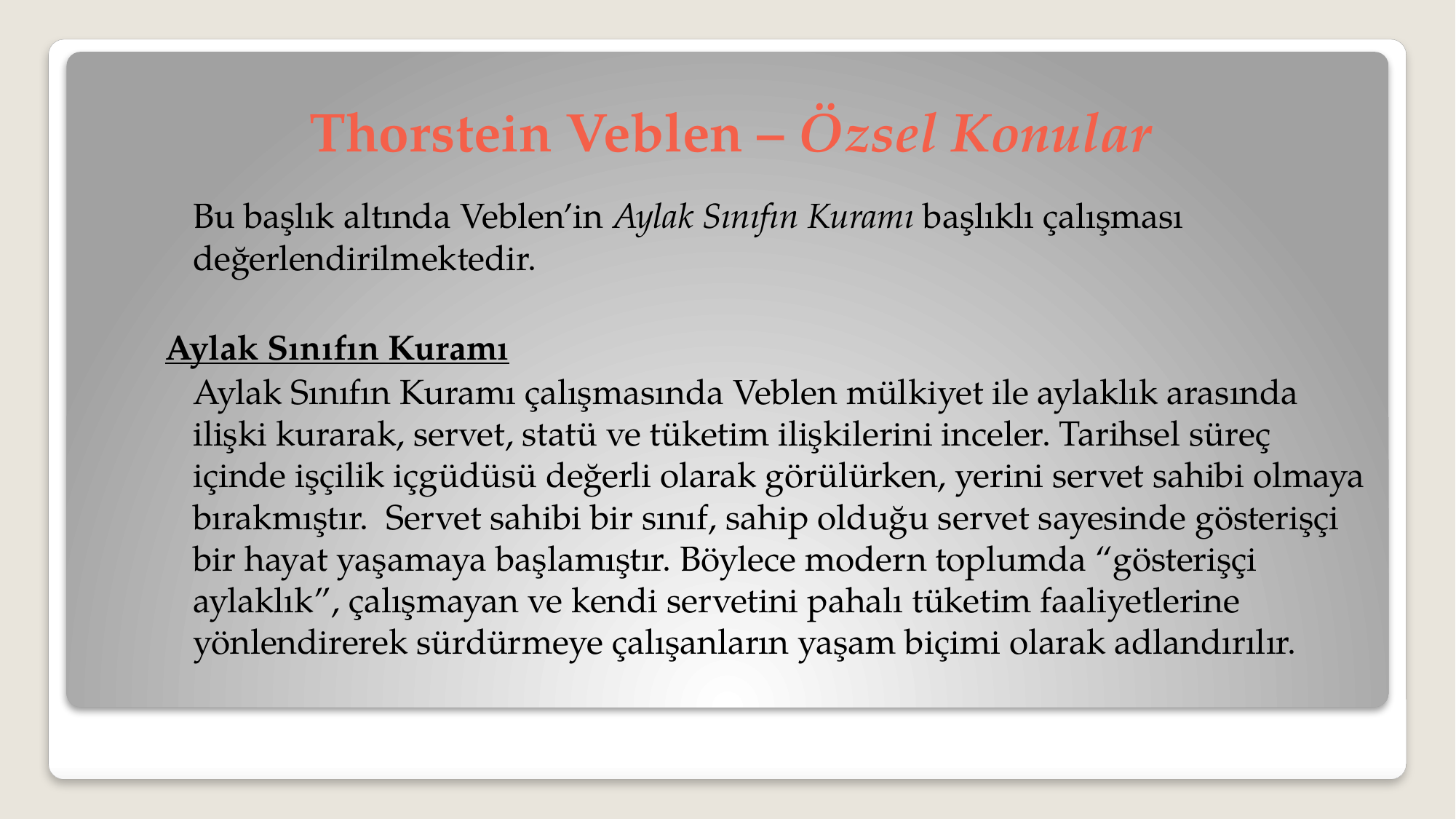

# Thorstein Veblen – Özsel Konular
	Bu başlık altında Veblen’in Aylak Sınıfın Kuramı başlıklı çalışması değerlendirilmektedir.

Aylak Sınıfın Kuramı
	Aylak Sınıfın Kuramı çalışmasında Veblen mülkiyet ile aylaklık arasında ilişki kurarak, servet, statü ve tüketim ilişkilerini inceler. Tarihsel süreç içinde işçilik içgüdüsü değerli olarak görülürken, yerini servet sahibi olmaya bırakmıştır.  Servet sahibi bir sınıf, sahip olduğu servet sayesinde gösterişçi bir hayat yaşamaya başlamıştır. Böylece modern toplumda “gösterişçi aylaklık”, çalışmayan ve kendi servetini pahalı tüketim faaliyetlerine yönlendirerek sürdürmeye çalışanların yaşam biçimi olarak adlandırılır.